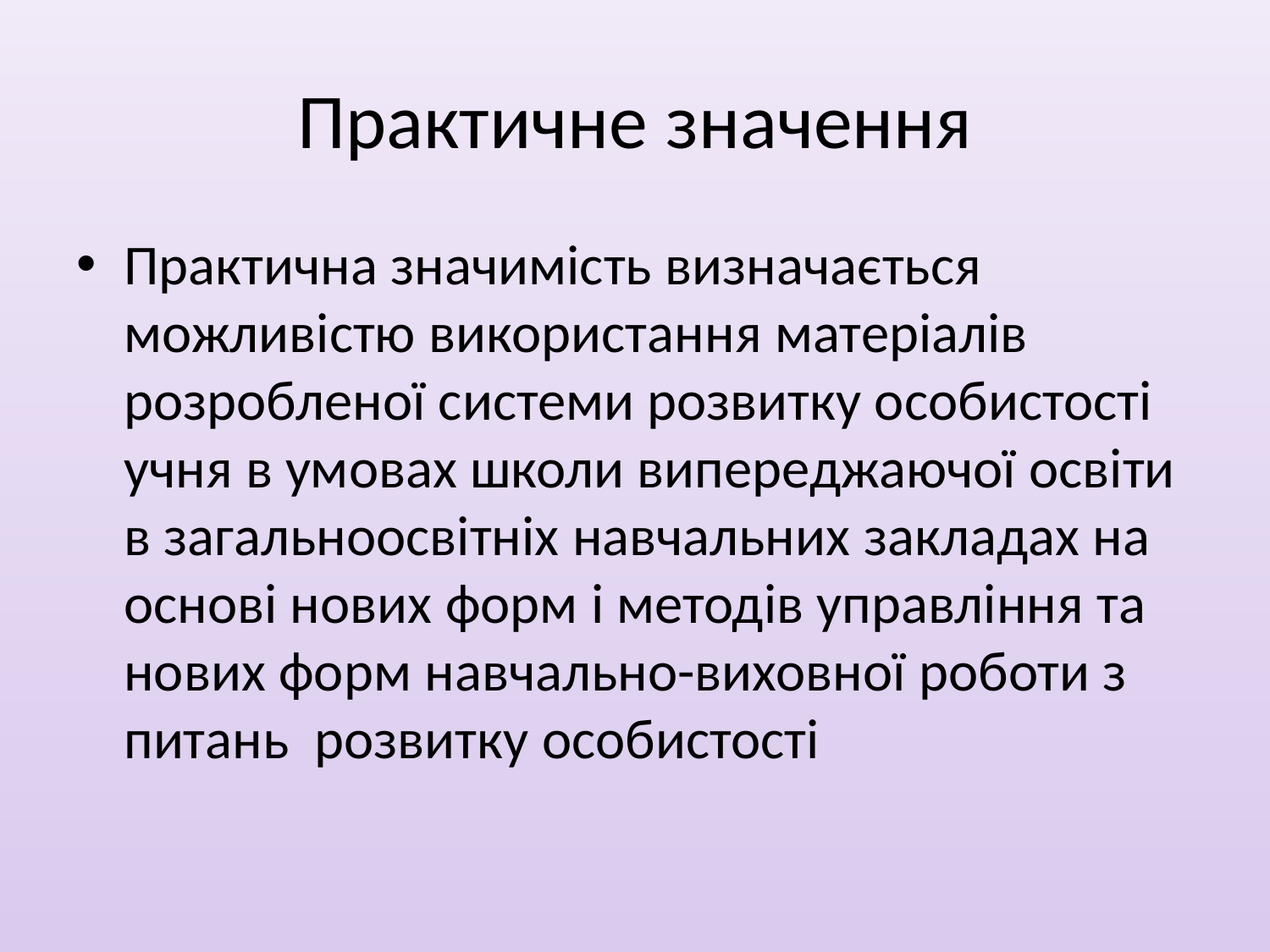

# Практичне значення
Практична значимість визначається можливістю використання матеріалів розроб­леної системи розвитку особистості учня в умовах школи випереджаючої освіти в загально­освітніх навчальних закладах на основі нових форм і методів управління та нових форм навчально-виховної роботи з питань  розвитку особистості